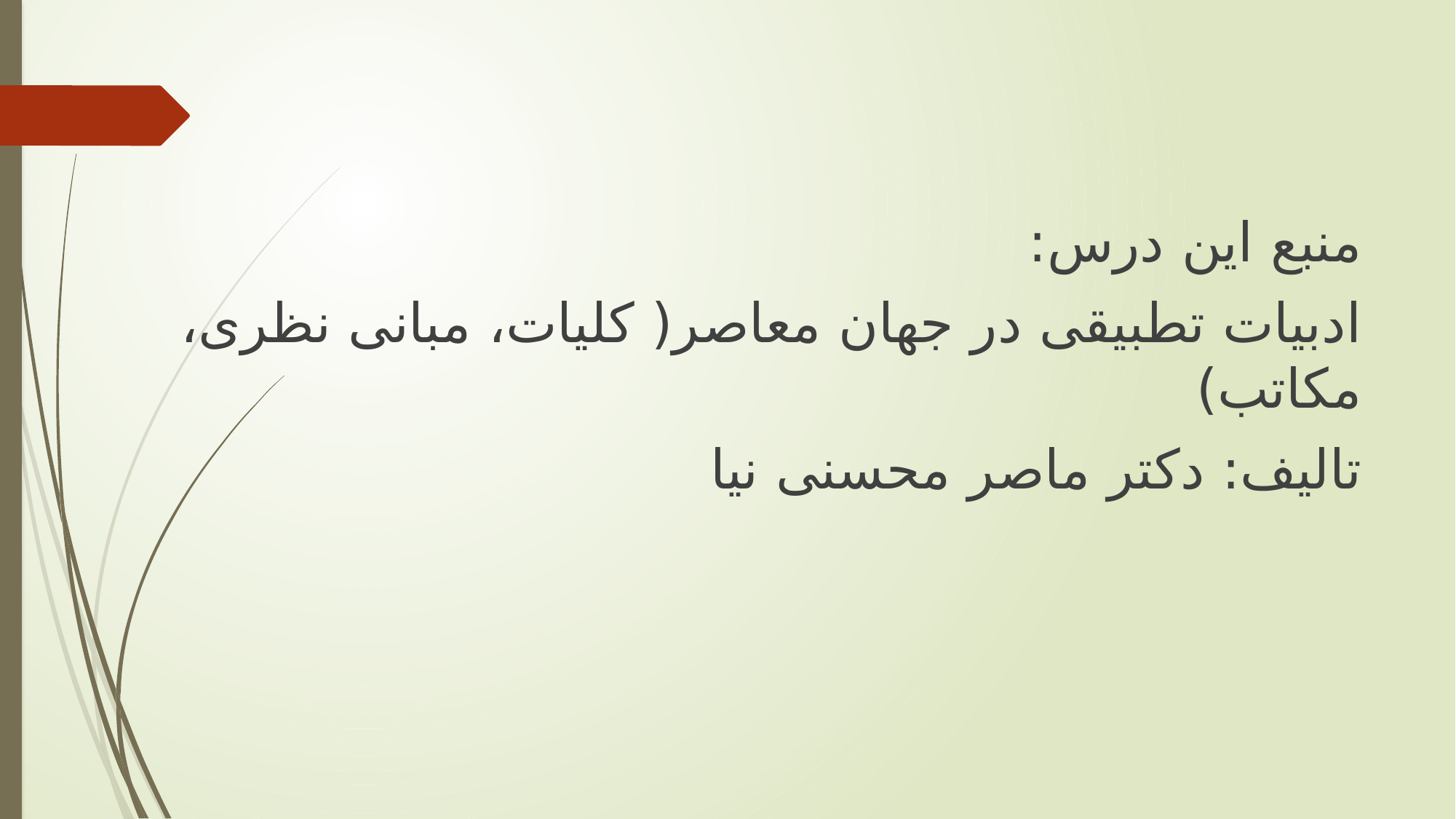

منبع این درس:
ادبیات تطبیقی در جهان معاصر( کلیات، مبانی نظری، مکاتب)
تالیف: دکتر ماصر محسنی نیا